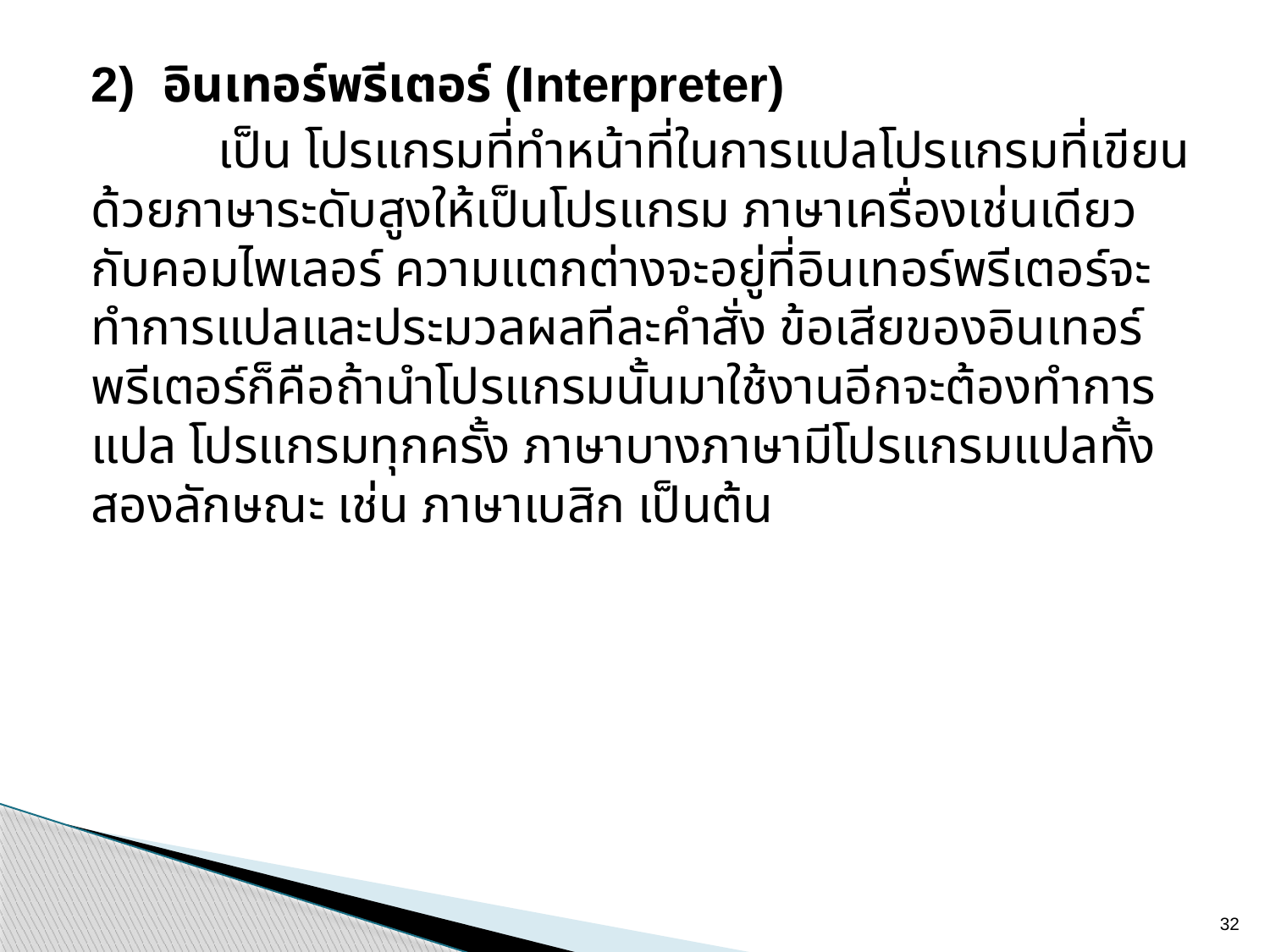

2)  อินเทอร์พรีเตอร์ (Interpreter)
	เป็น โปรแกรมที่ทำหน้าที่ในการแปลโปรแกรมที่เขียนด้วยภาษาระดับสูงให้เป็นโปรแกรม ภาษาเครื่องเช่นเดียวกับคอมไพเลอร์ ความแตกต่างจะอยู่ที่อินเทอร์พรีเตอร์จะทำการแปลและประมวลผลทีละคำสั่ง ข้อเสียของอินเทอร์พรีเตอร์ก็คือถ้านำโปรแกรมนั้นมาใช้งานอีกจะต้องทำการแปล โปรแกรมทุกครั้ง ภาษาบางภาษามีโปรแกรมแปลทั้งสองลักษณะ เช่น ภาษาเบสิก เป็นต้น

32